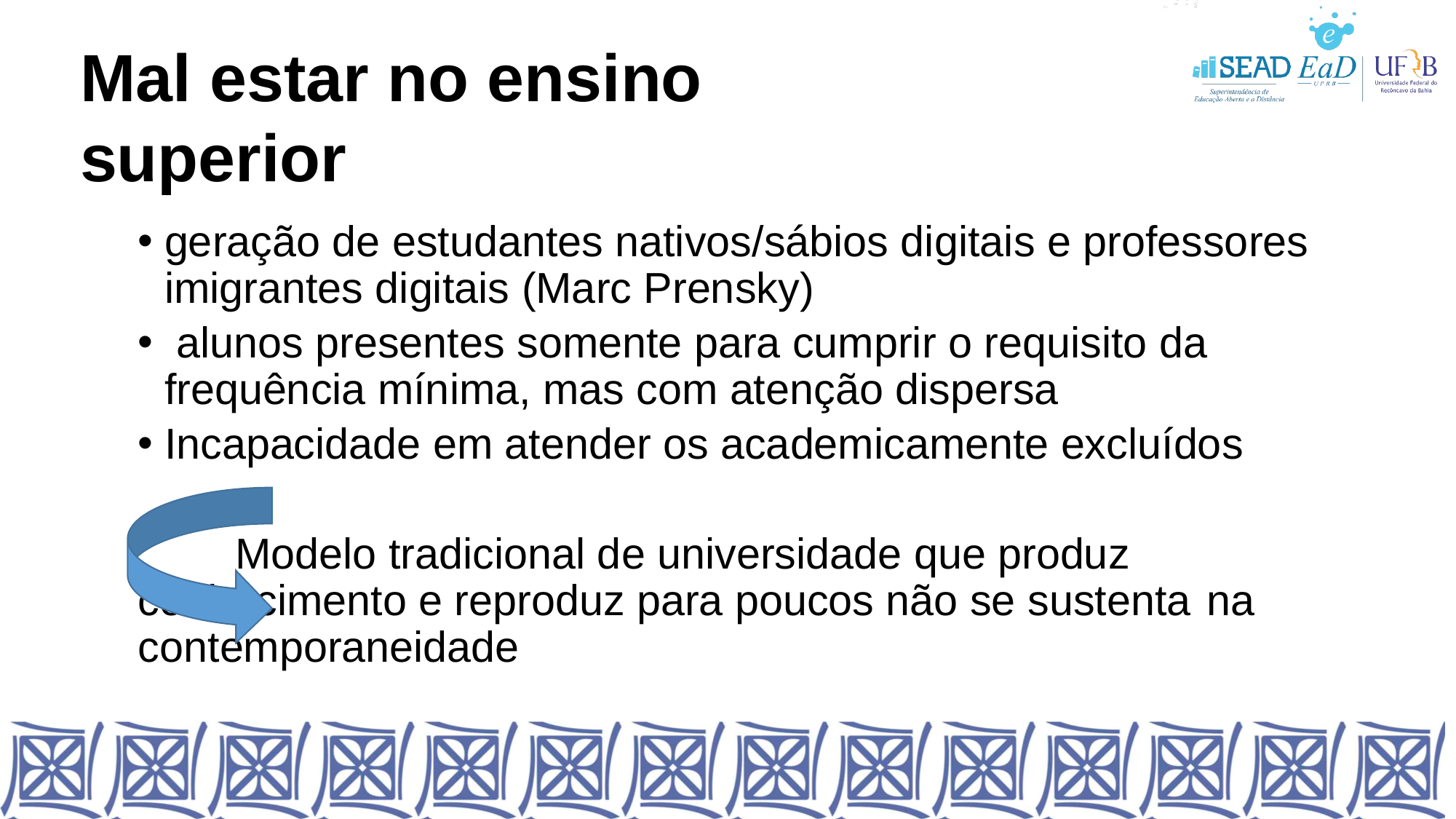

Mal estar no ensino superior
geração de estudantes nativos/sábios digitais e professores imigrantes digitais (Marc Prensky)
 alunos presentes somente para cumprir o requisito da frequência mínima, mas com atenção dispersa
Incapacidade em atender os academicamente excluídos

		Modelo tradicional de universidade que produz 			conhecimento e reproduz para poucos não se sustenta 		na contemporaneidade